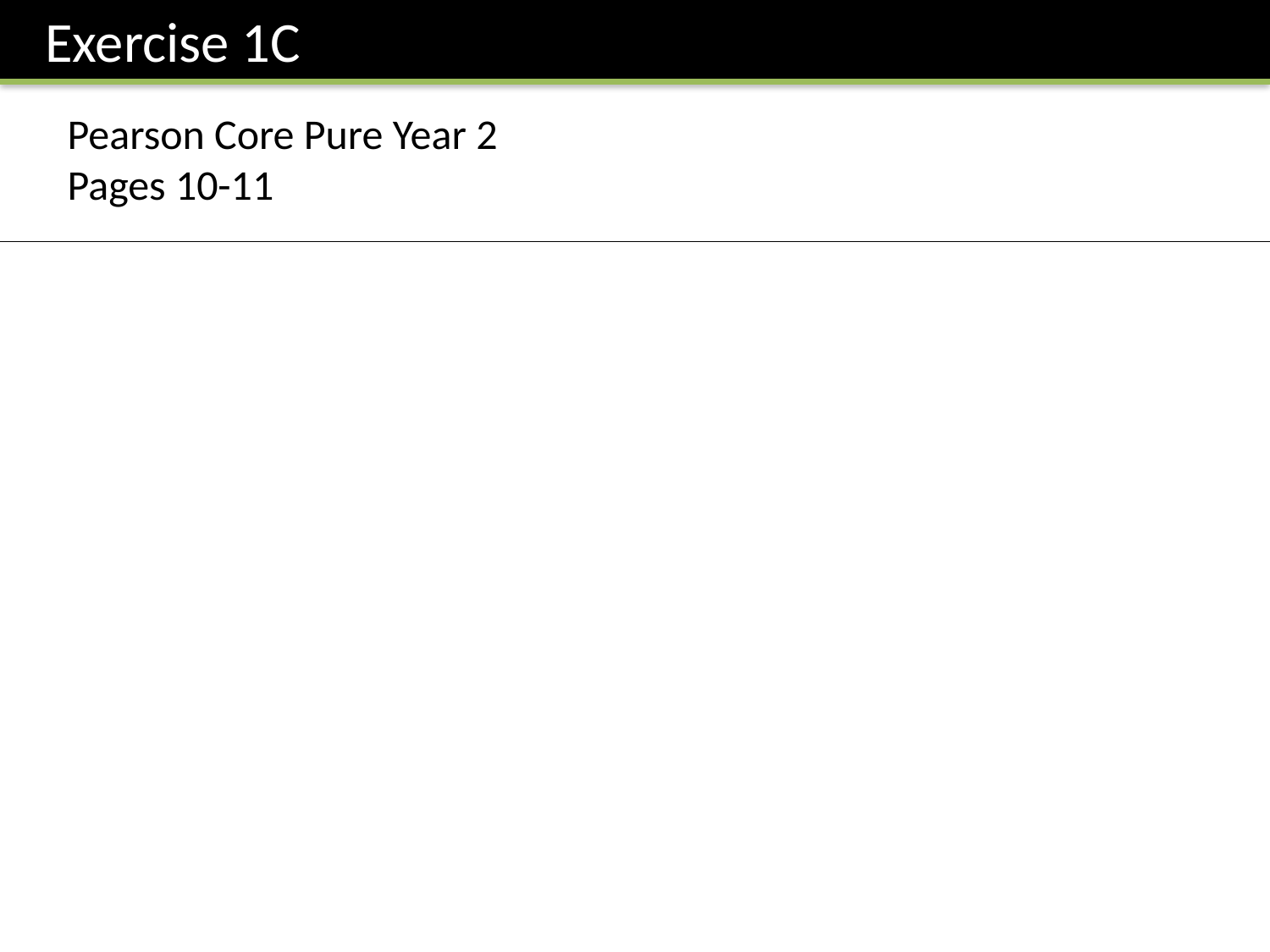

Exercise 1C
Pearson Core Pure Year 2
Pages 10-11